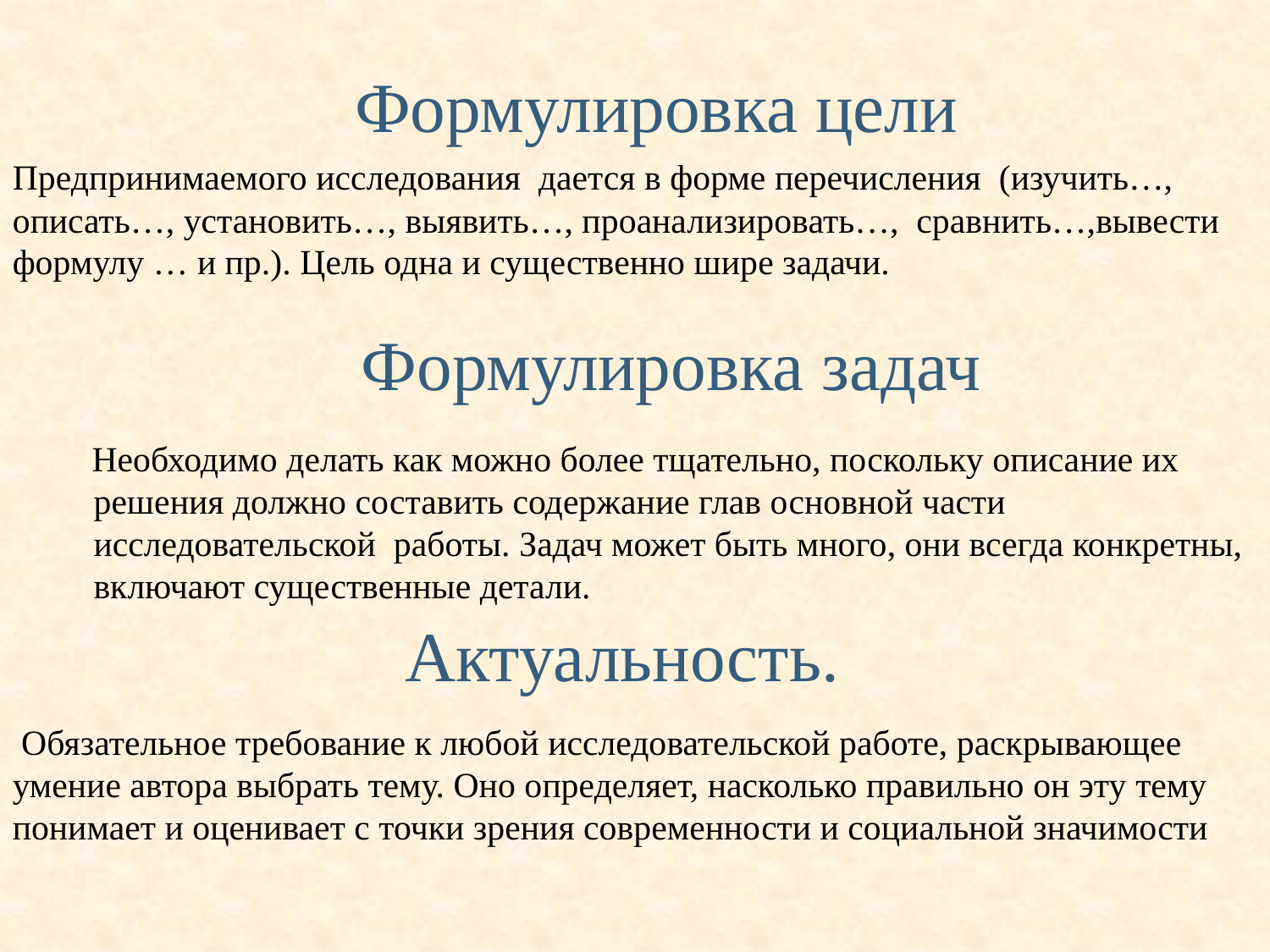

Формулировка цели
Предпринимаемого исследования  дается в форме перечисления  (изучить…, описать…, установить…, выявить…, проанализировать…,  сравнить…,вывести формулу … и пр.). Цель одна и существенно шире задачи.
     Формулировка задач
       Необходимо делать как можно более тщательно, поскольку описание их решения должно составить содержание глав основной части  исследовательской  работы. Задач может быть много, они всегда конкретны, включают существенные детали.

Актуальность.
 Обязательное требование к любой исследовательской работе, раскрывающее умение автора выбрать тему. Оно определяет, насколько правильно он эту тему понимает и оценивает с точки зрения современности и социальной значимости